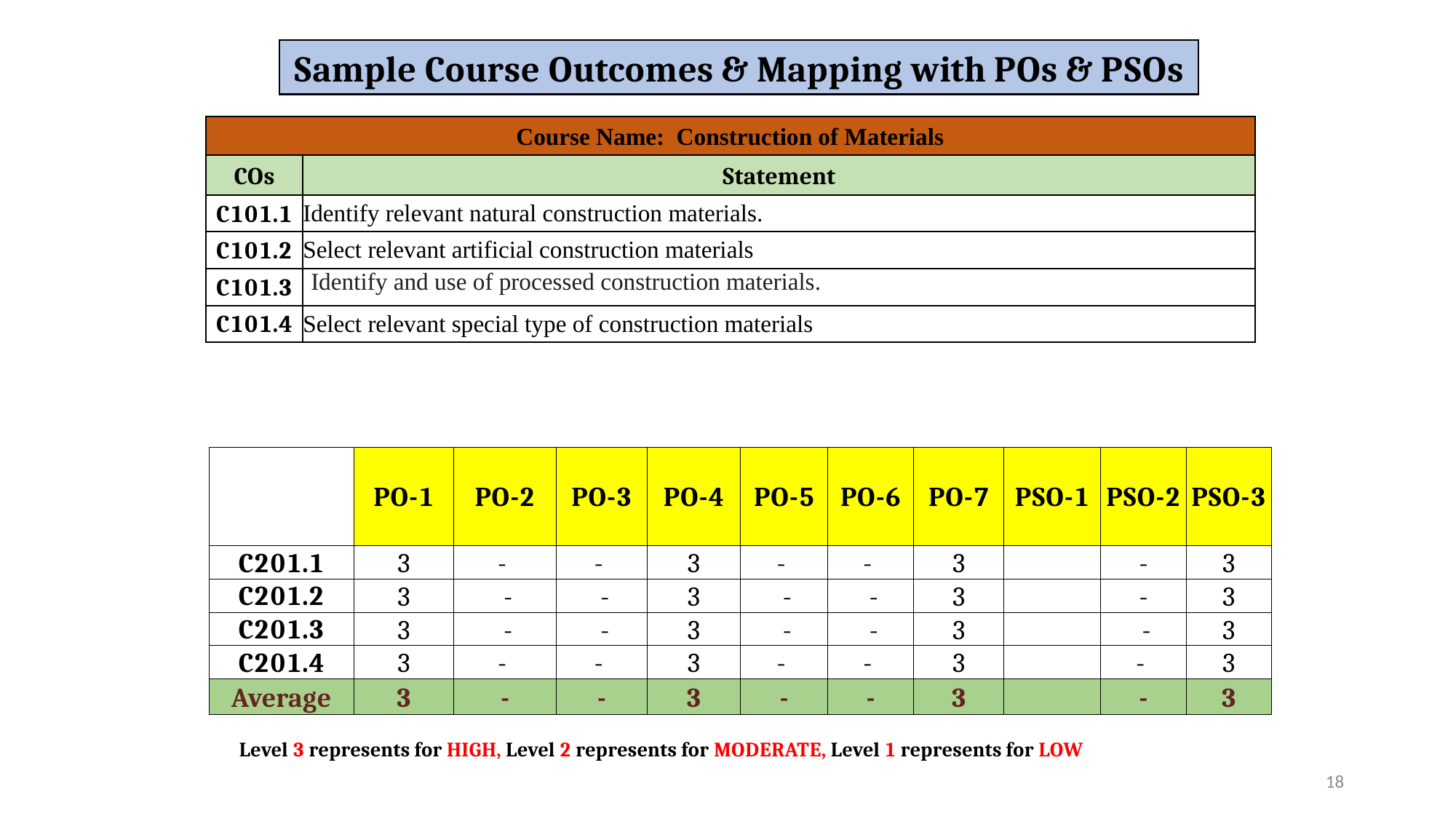

Sample Course Outcomes & Mapping with POs & PSOs

| Course Name: Construction of Materials |  |
| --- | --- |
| COs | Statement |
| C101.1 | Identify relevant natural construction materials. |
| C101.2 | Select relevant artificial construction materials |
| C101.3 | Identify and use of processed construction materials. |
| C101.4 | Select relevant special type of construction materials |
|  | PO-1 | PO-2 | PO-3 | PO-4 | PO-5 | PO-6 | PO-7 | PSO-1 | PSO-2 | PSO-3 |
| --- | --- | --- | --- | --- | --- | --- | --- | --- | --- | --- |
| C201.1 | 3 | - | - | 3 | - | - | 3 |  | - | 3 |
| C201.2 | 3 | - | - | 3 | - | - | 3 |  | - | 3 |
| C201.3 | 3 | - | - | 3 | - | - | 3 |  | - | 3 |
| C201.4 | 3 | - | - | 3 | - | - | 3 |  | - | 3 |
| Average | 3 | - | - | 3 | - | - | 3 |  | - | 3 |
Level 3 represents for HIGH, Level 2 represents for MODERATE, Level 1 represents for LOW
18